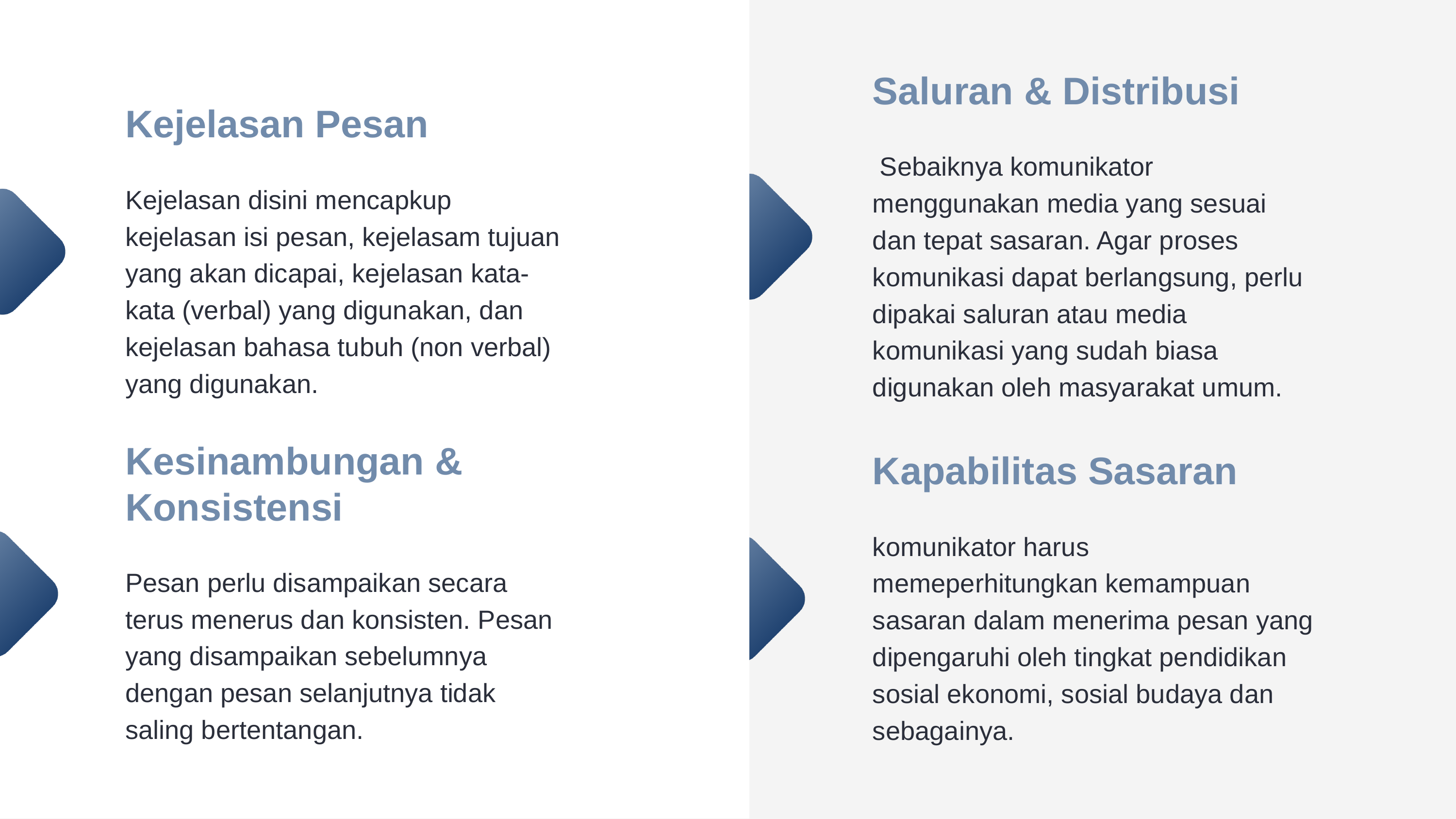

Saluran & Distribusi
 Sebaiknya komunikator menggunakan media yang sesuai dan tepat sasaran. Agar proses komunikasi dapat berlangsung, perlu dipakai saluran atau media komunikasi yang sudah biasa digunakan oleh masyarakat umum.
Kejelasan Pesan
Kejelasan disini mencapkup kejelasan isi pesan, kejelasam tujuan yang akan dicapai, kejelasan kata-kata (verbal) yang digunakan, dan kejelasan bahasa tubuh (non verbal) yang digunakan.

Kesinambungan & Konsistensi
Pesan perlu disampaikan secara terus menerus dan konsisten. Pesan yang disampaikan sebelumnya dengan pesan selanjutnya tidak saling bertentangan.
Kapabilitas Sasaran
komunikator harus memeperhitungkan kemampuan sasaran dalam menerima pesan yang dipengaruhi oleh tingkat pendidikan sosial ekonomi, sosial budaya dan sebagainya.